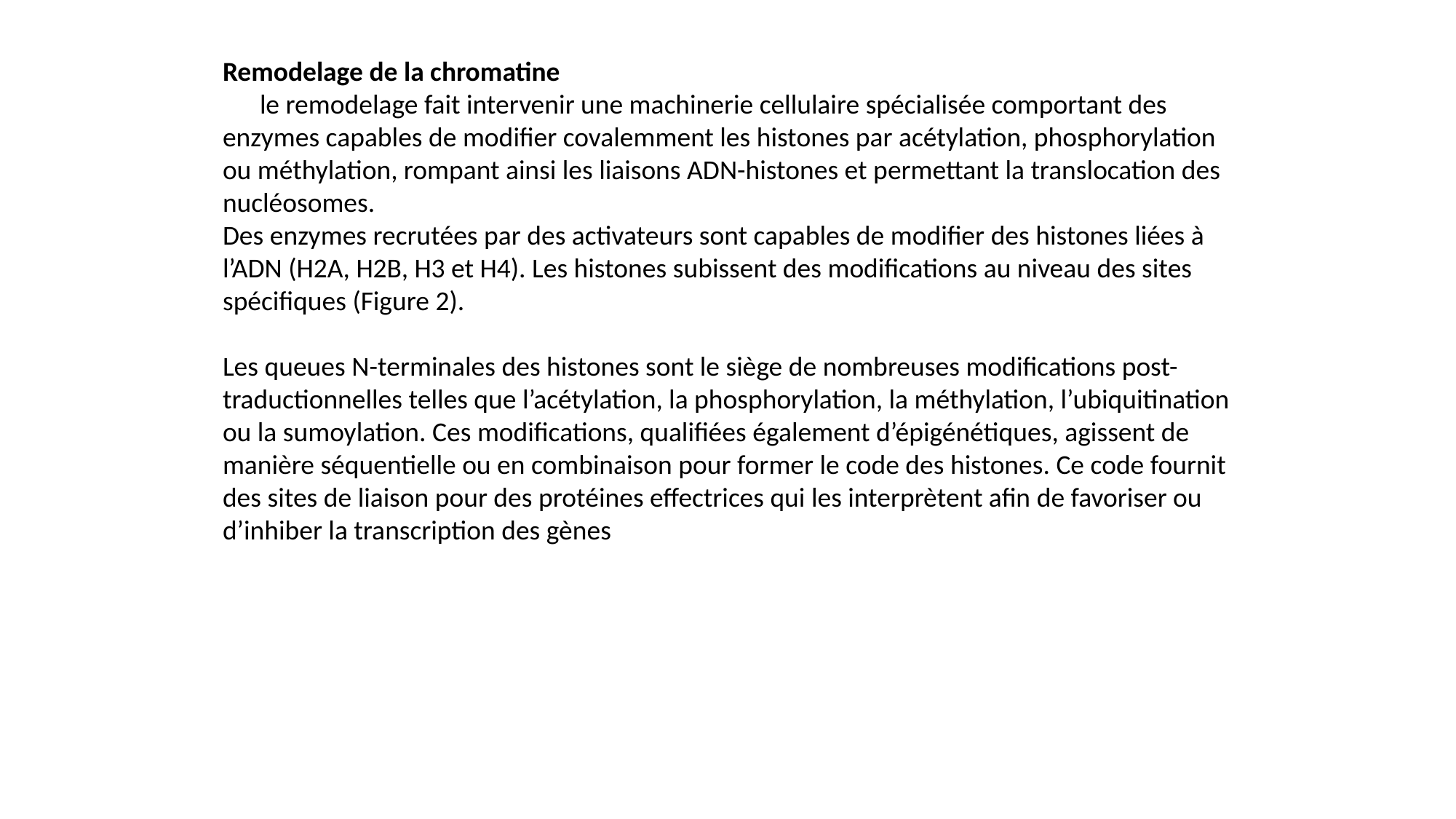

Remodelage de la chromatine
      le remodelage fait intervenir une machinerie cellulaire spécialisée comportant des enzymes capables de modifier covalemment les histones par acétylation, phosphorylation ou méthylation, rompant ainsi les liaisons ADN-histones et permettant la translocation des nucléosomes.
Des enzymes recrutées par des activateurs sont capables de modifier des histones liées à l’ADN (H2A, H2B, H3 et H4). Les histones subissent des modifications au niveau des sites spécifiques (Figure 2).

Les queues N-terminales des histones sont le siège de nombreuses modifications post-traductionnelles telles que l’acétylation, la phosphorylation, la méthylation, l’ubiquitination ou la sumoylation. Ces modifications, qualifiées également d’épigénétiques, agissent de manière séquentielle ou en combinaison pour former le code des histones. Ce code fournit des sites de liaison pour des protéines effectrices qui les interprètent afin de favoriser ou d’inhiber la transcription des gènes